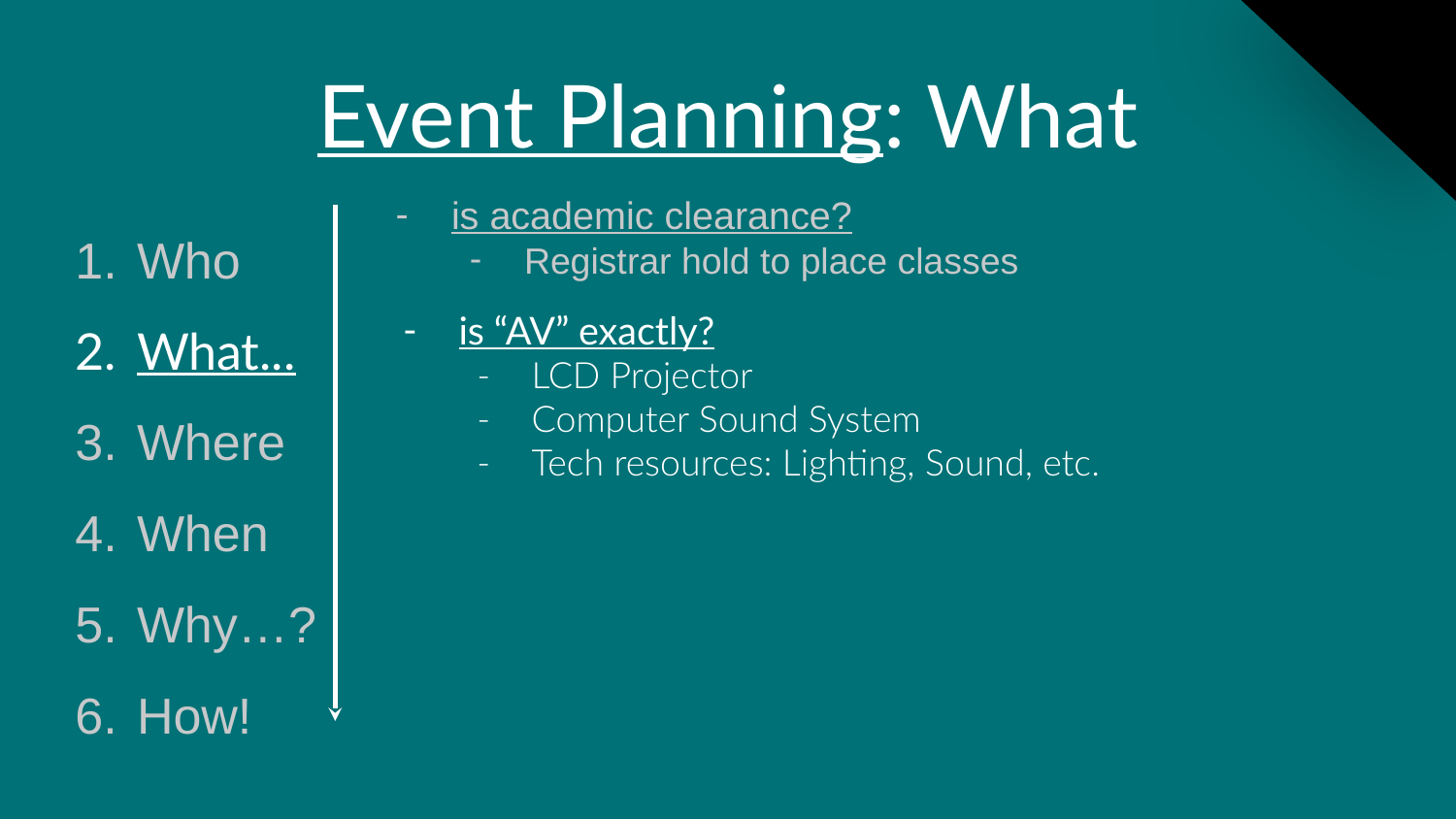

# Event Planning: What

is academic clearance?
Registrar hold to place classes

Who
What...
Where
When
Why…?
How!
is “AV” exactly?
LCD Projector
Computer Sound System
Tech resources: Lighting, Sound, etc.